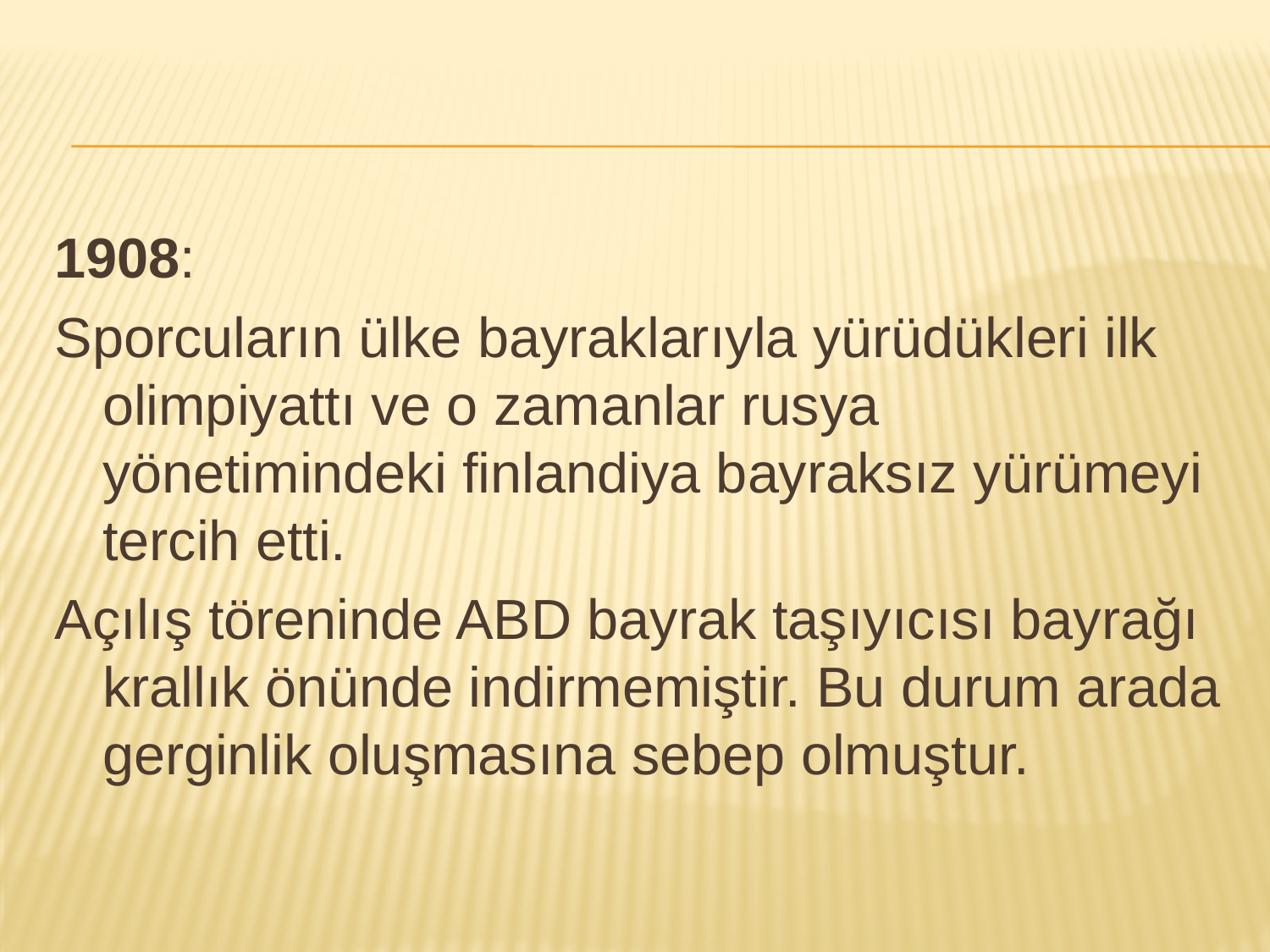

#
1908:
Sporcuların ülke bayraklarıyla yürüdükleri ilk olimpiyattı ve o zamanlar rusya yönetimindeki finlandiya bayraksız yürümeyi tercih etti.
Açılış töreninde ABD bayrak taşıyıcısı bayrağı krallık önünde indirmemiştir. Bu durum arada gerginlik oluşmasına sebep olmuştur.